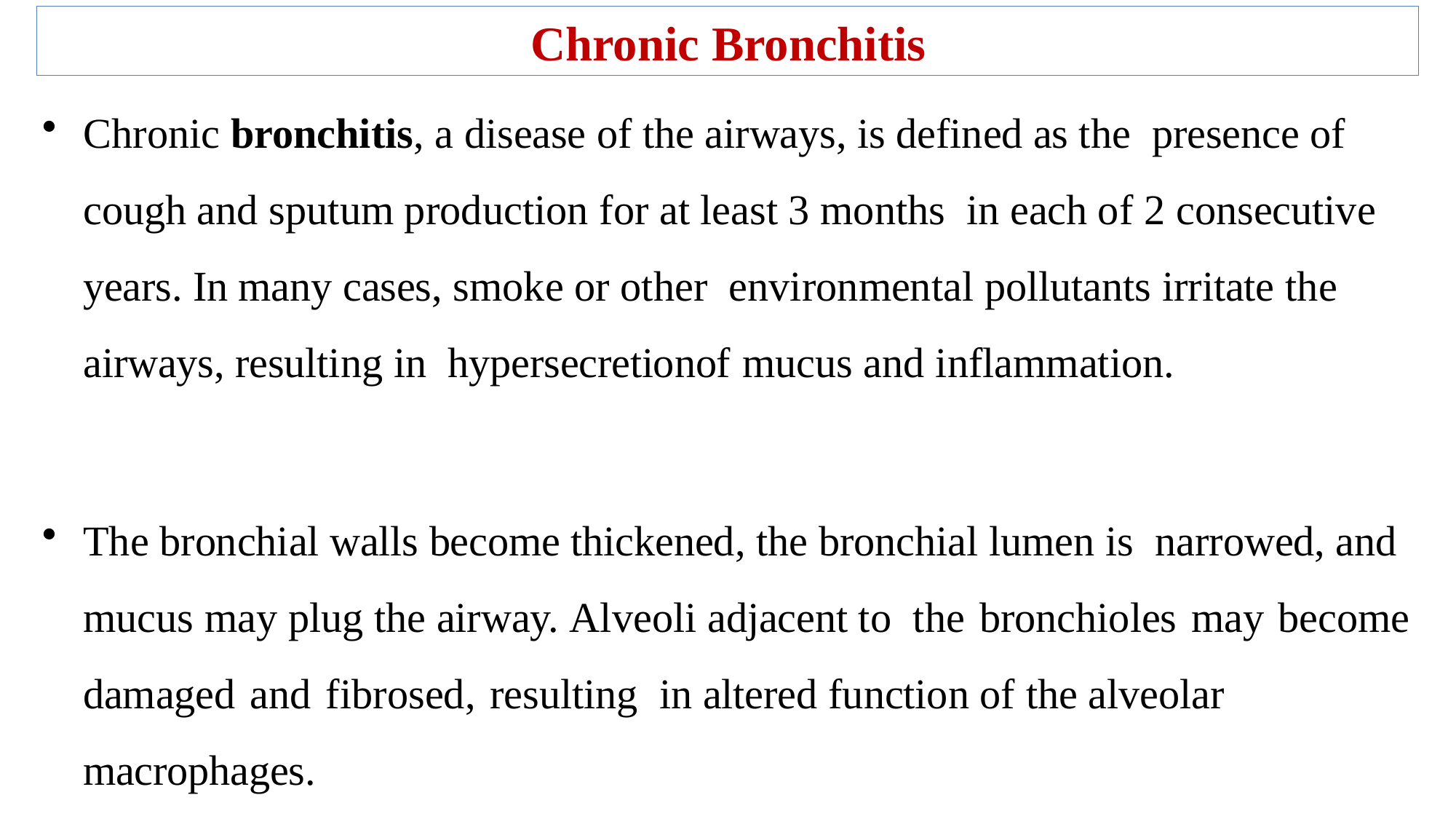

Chronic Bronchitis
Chronic bronchitis, a disease of the airways, is defined as the  presence of cough and sputum production for at least 3 months  in each of 2 consecutive years. In many cases, smoke or other  environmental pollutants irritate the airways, resulting in  hypersecretionof mucus and inflammation.

The bronchial walls become thickened, the bronchial lumen is  narrowed, and mucus may plug the airway. Alveoli adjacent to  the bronchioles may become damaged and fibrosed, resulting  in altered function of the alveolar macrophages.